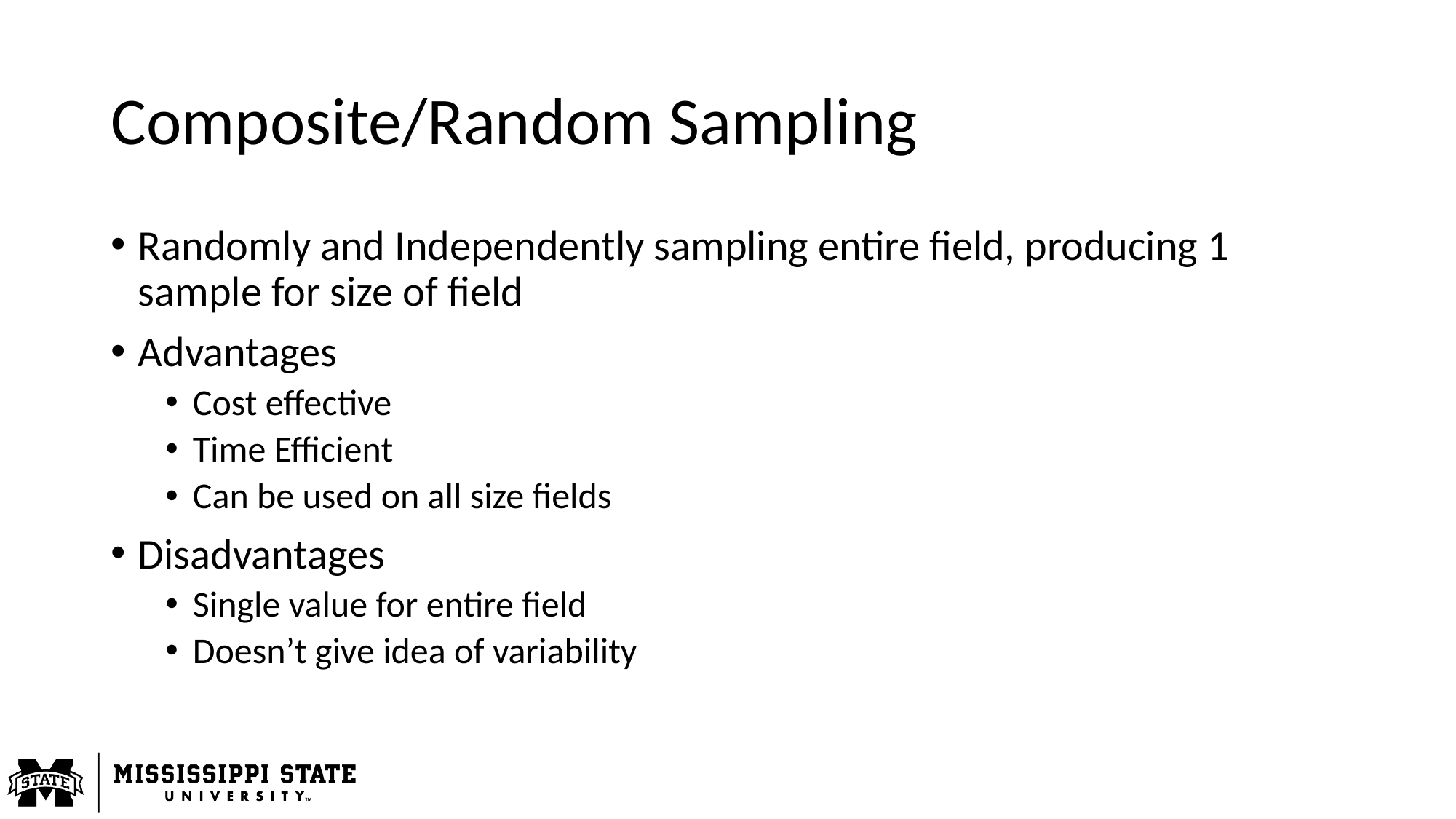

# Composite/Random Sampling
Randomly and Independently sampling entire field, producing 1 sample for size of field
Advantages
Cost effective
Time Efficient
Can be used on all size fields
Disadvantages
Single value for entire field
Doesn’t give idea of variability